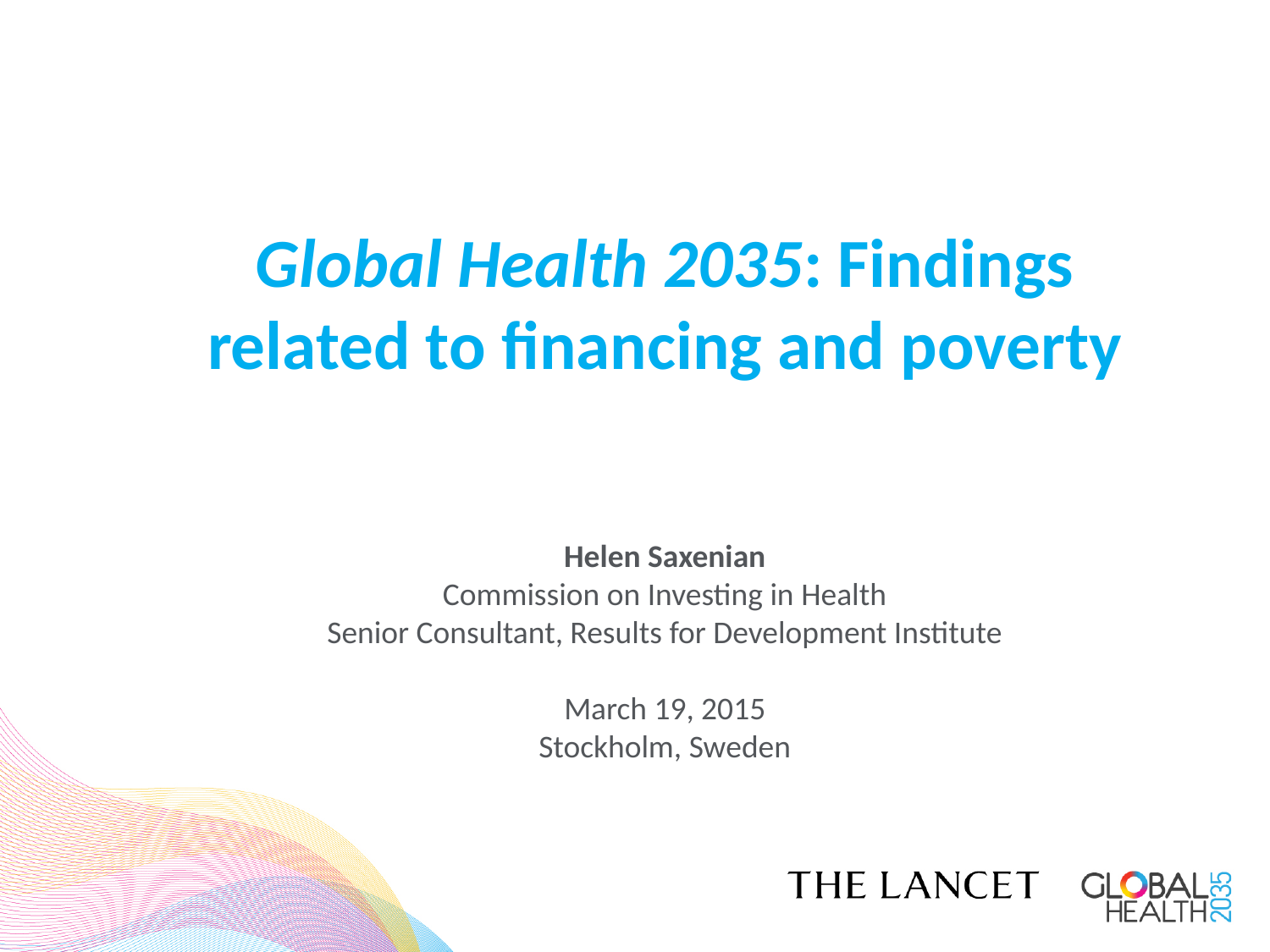

Global Health 2035: Findings related to financing and poverty

Helen Saxenian
Commission on Investing in Health
Senior Consultant, Results for Development Institute

March 19, 2015
Stockholm, Sweden